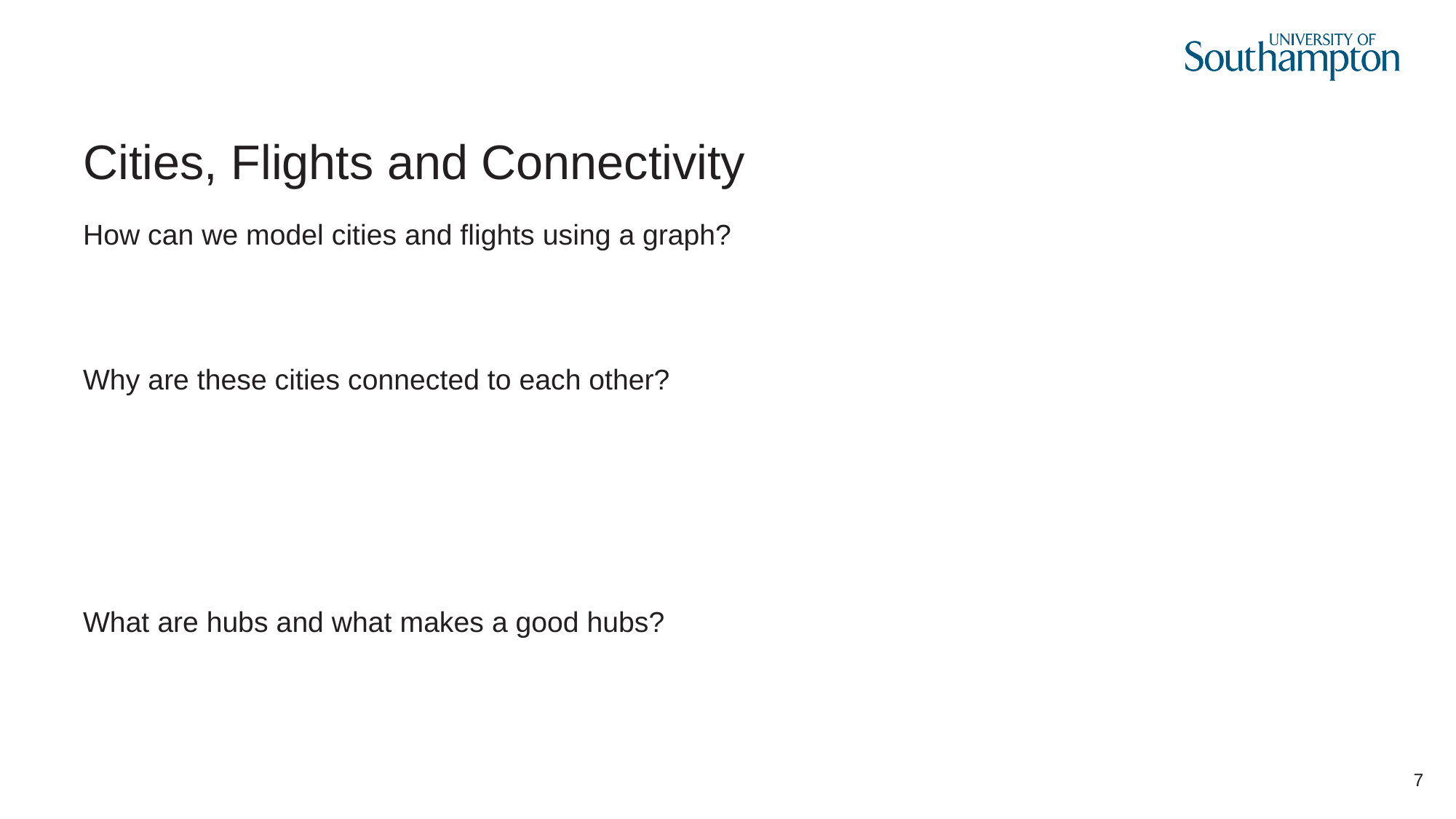

# Cities, Flights and Connectivity
How can we model cities and flights using a graph?
Cities are nodes
Flights are edges
Why are these cities connected to each other?
There is demand because of business, tourism and migration
Airlines focus their operations on certain airports and form alliances
Capital cities, points of interest
Geographical topology eg how built up an area is or whether an airport can be built there
What are hubs and what makes a good hubs?
Nodes with large numbers of connections
Well-connected to rest of the graph